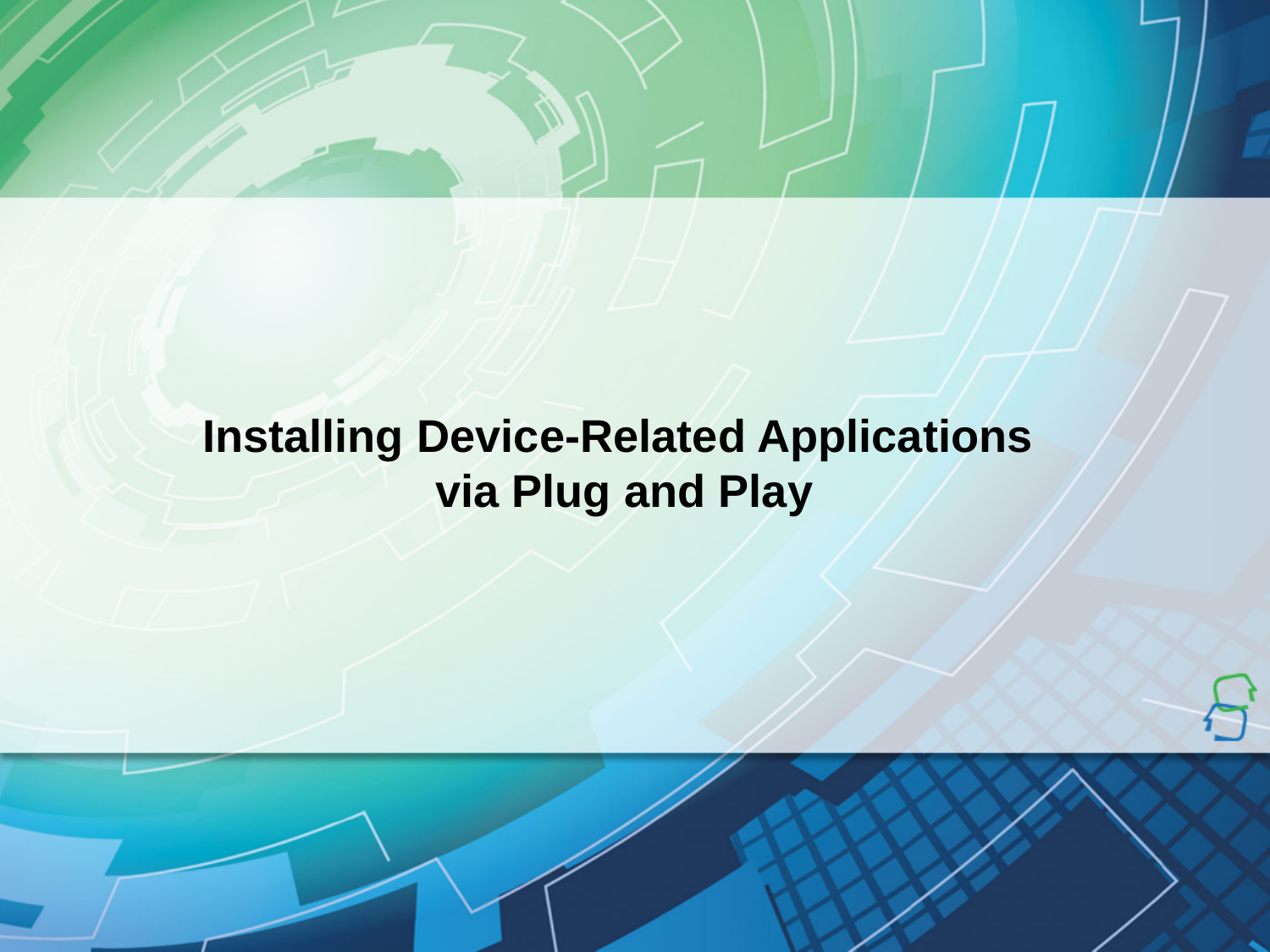

# Installing Device-Related Applications via Plug and Play